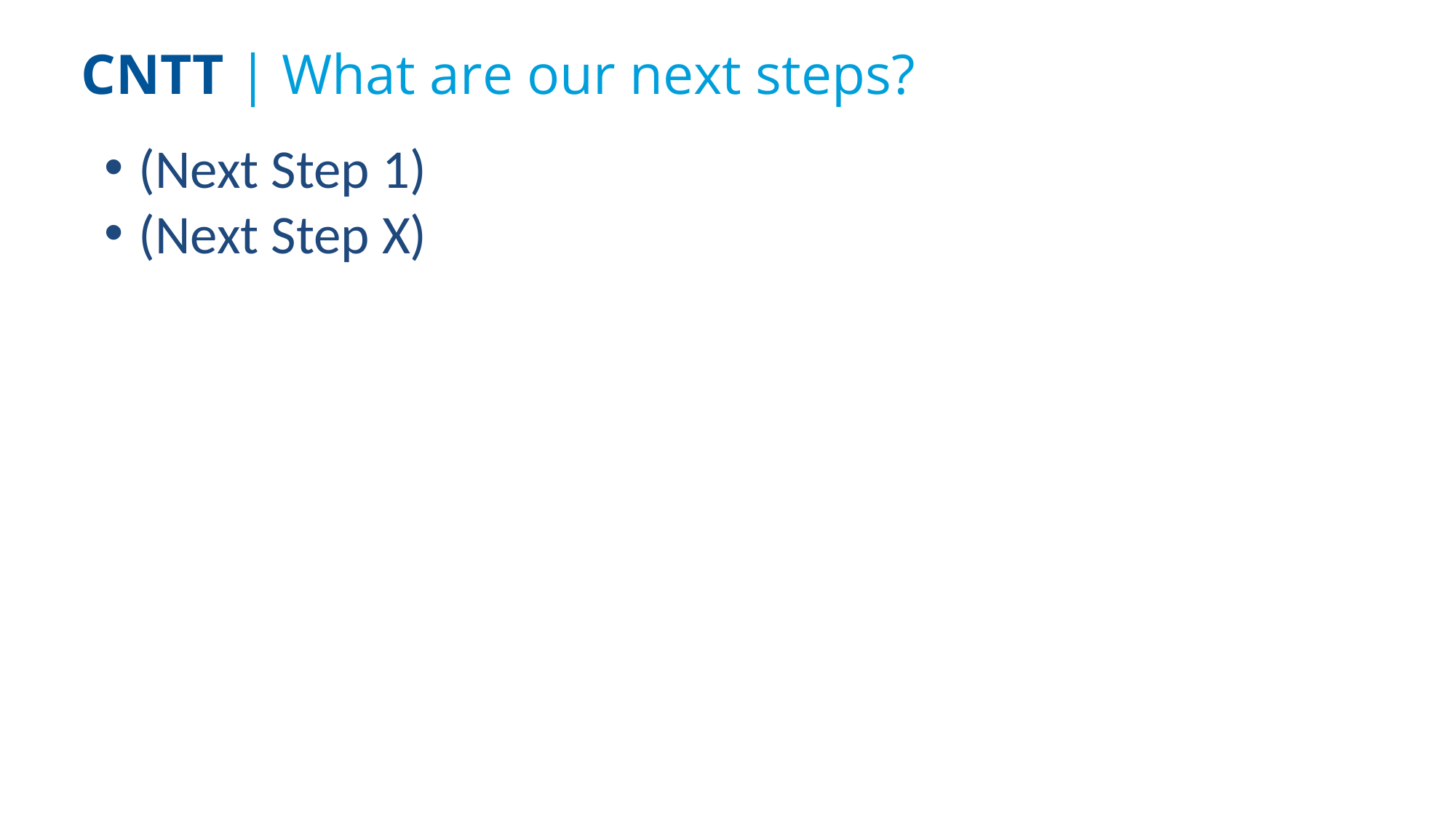

CNTT | What are our next steps?
(Next Step 1)
(Next Step X)